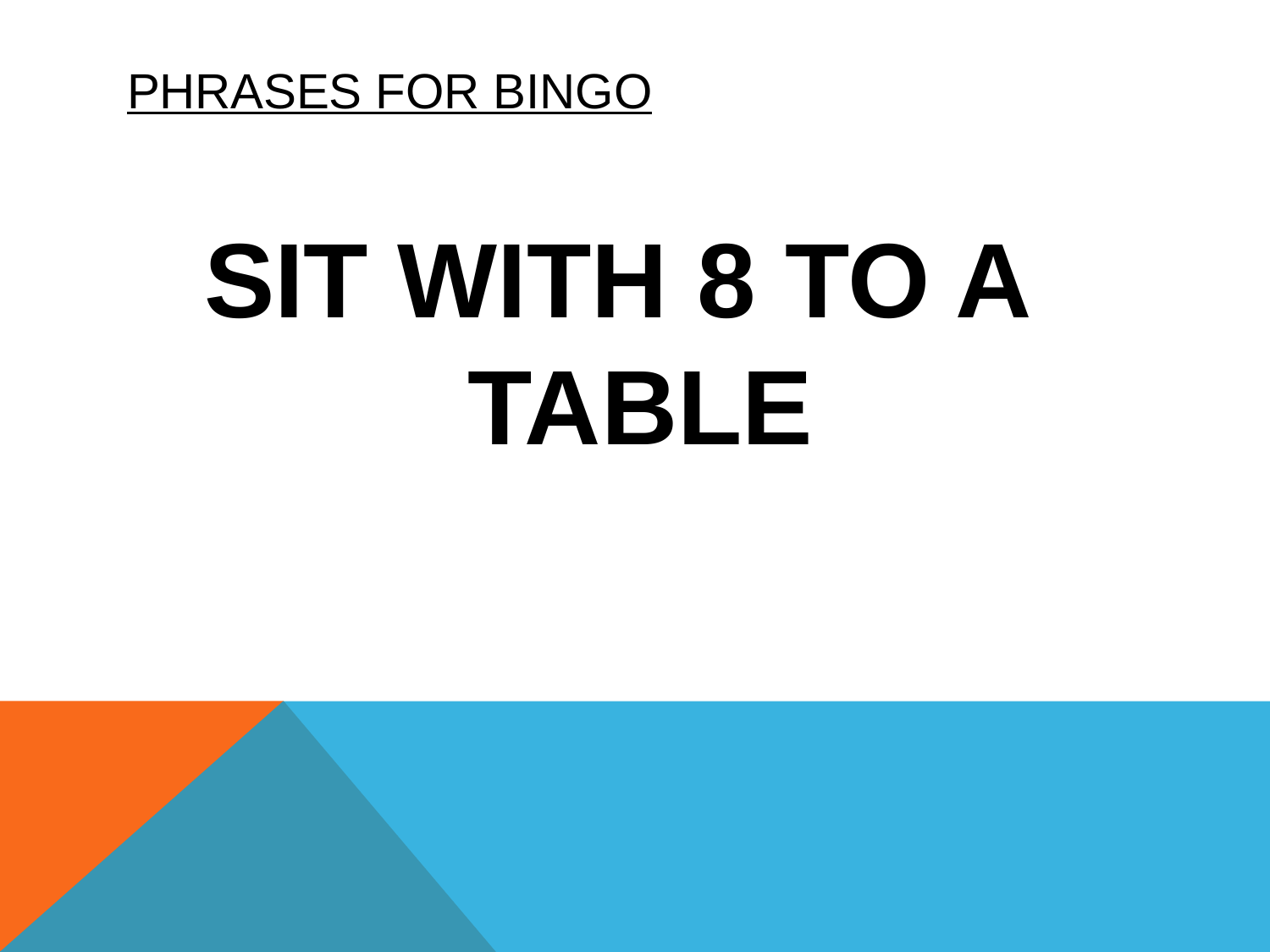

# PHRASES FOR BINGO
SIT WITH 8 TO A TABLE